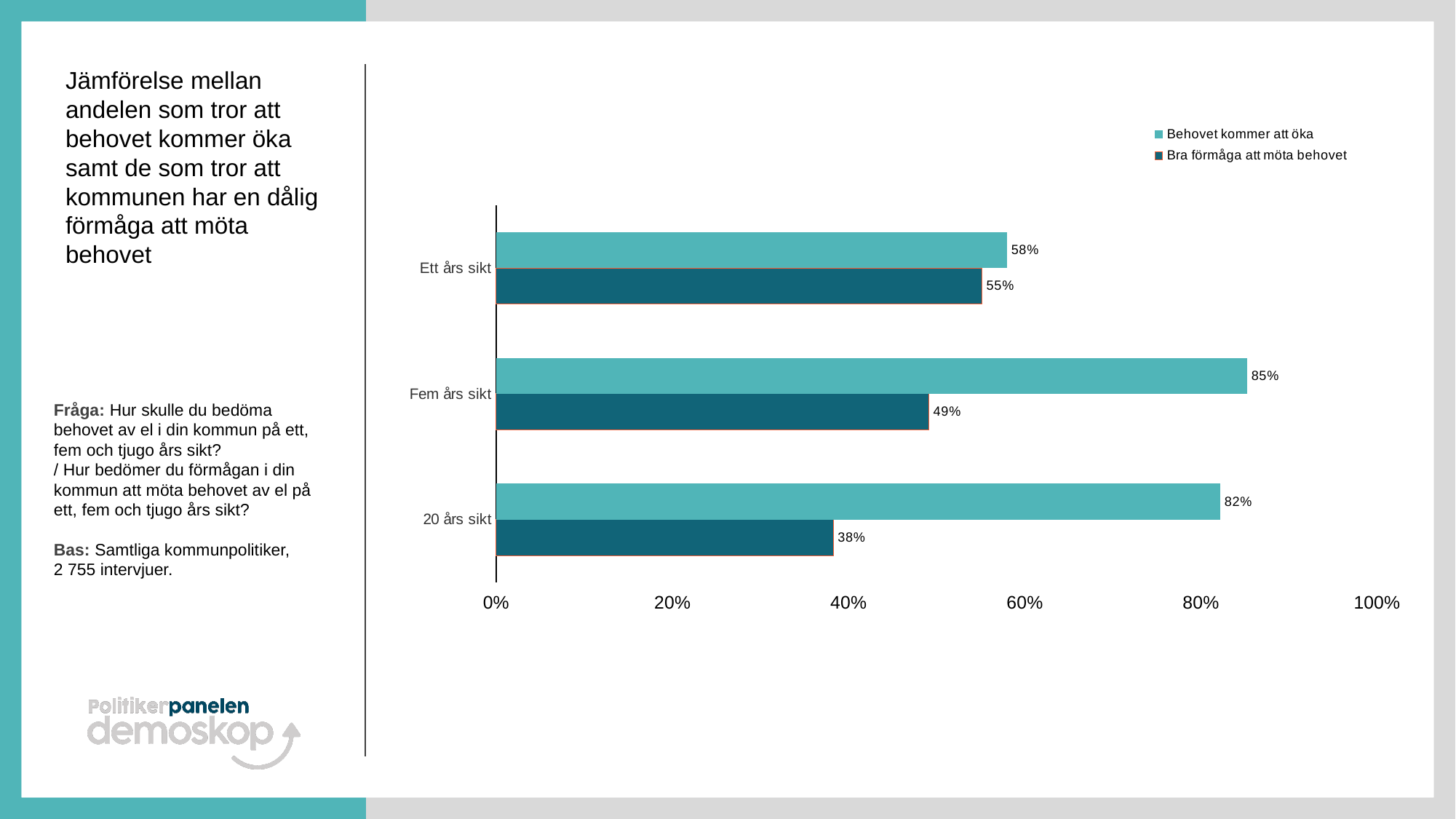

Jämförelse mellan andelen som tror att behovet kommer öka samt de som tror att kommunen har en dålig förmåga att möta behovet

### Chart

| Category | Bra förmåga att möta behovet | Behovet kommer att öka |
|---|---|---|
| 20 års sikt | 38.29401088929223 | 82.21415607985485 |
| Fem års sikt | 49.14700544464617 | 85.26315789473689 |
| Ett års sikt | 55.17241379310336 | 58.00362976406526 |

Fråga: Hur skulle du bedöma behovet av el i din kommun på ett, fem och tjugo års sikt?
/ Hur bedömer du förmågan i din kommun att möta behovet av el på ett, fem och tjugo års sikt?

Bas: Samtliga kommunpolitiker,
2 755 intervjuer.